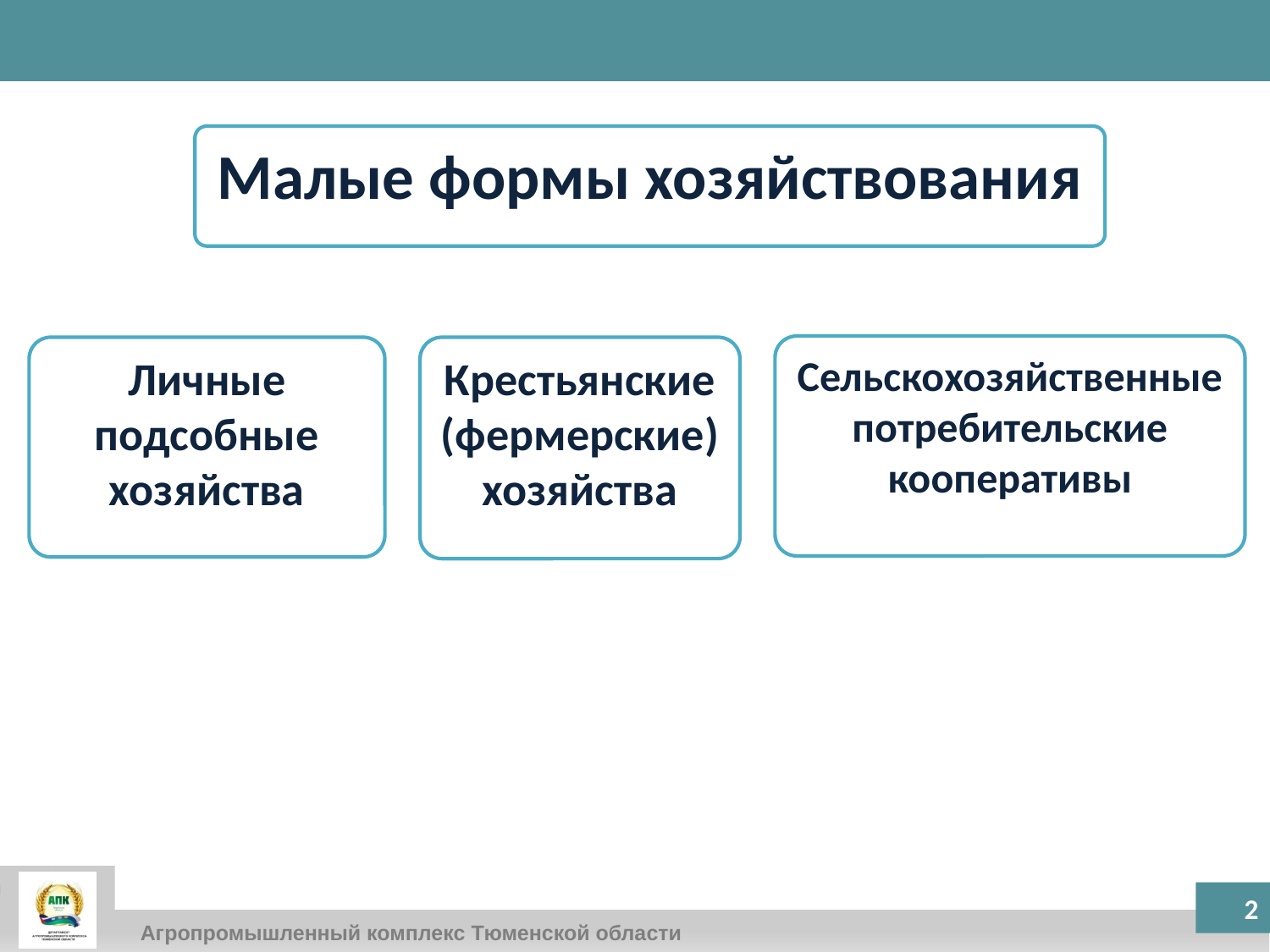

Малые формы хозяйствования
Сельскохозяйственные потребительские кооперативы
Личные подсобные хозяйства
Крестьянские (фермерские) хозяйства
2